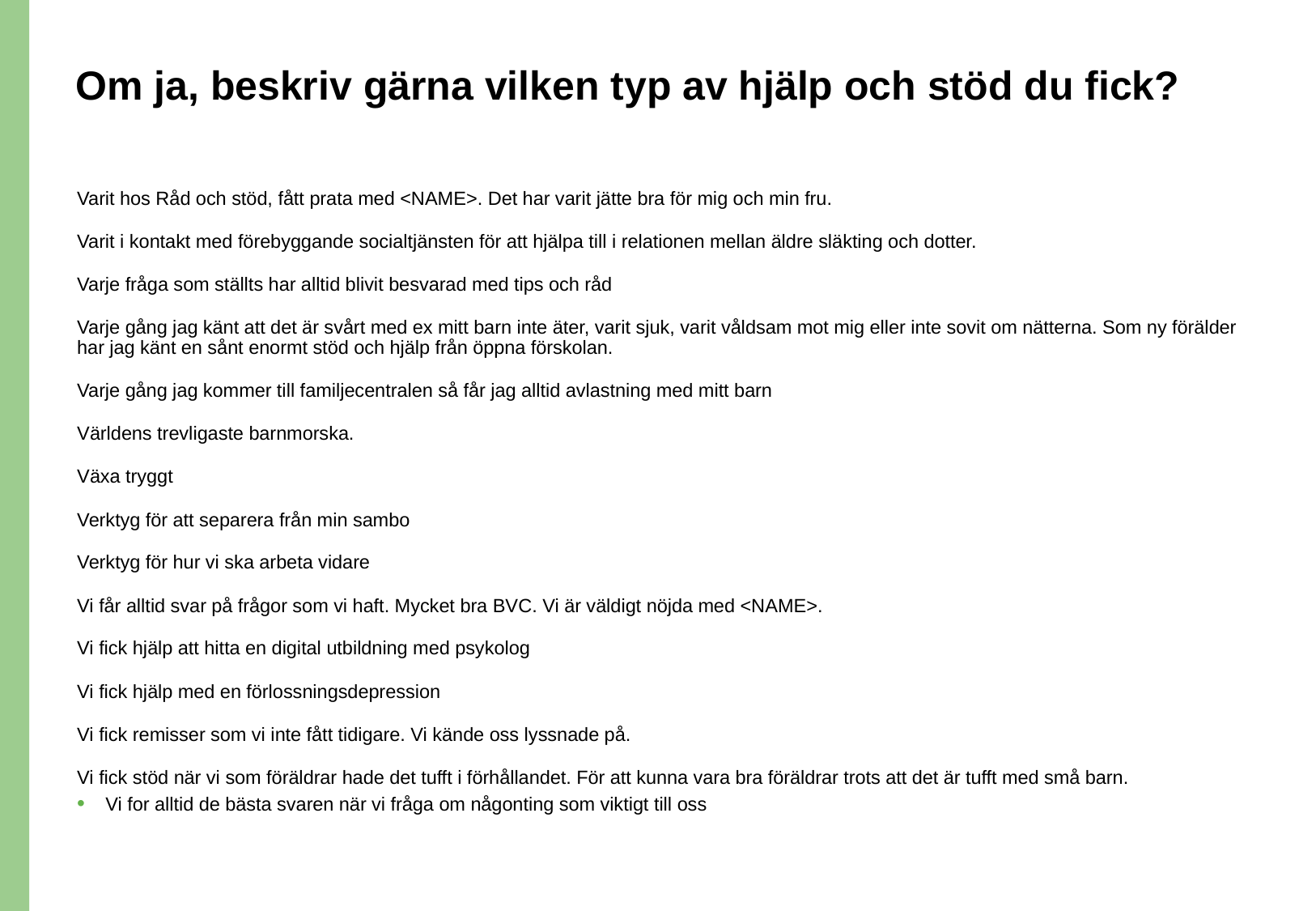

# Om ja, beskriv gärna vilken typ av hjälp och stöd du fick?
Varit hos Råd och stöd, fått prata med <NAME>. Det har varit jätte bra för mig och min fru.
Varit i kontakt med förebyggande socialtjänsten för att hjälpa till i relationen mellan äldre släkting och dotter.
Varje fråga som ställts har alltid blivit besvarad med tips och råd
Varje gång jag känt att det är svårt med ex mitt barn inte äter, varit sjuk, varit våldsam mot mig eller inte sovit om nätterna. Som ny förälder har jag känt en sånt enormt stöd och hjälp från öppna förskolan.
Varje gång jag kommer till familjecentralen så får jag alltid avlastning med mitt barn
Världens trevligaste barnmorska.
Växa tryggt
Verktyg för att separera från min sambo
Verktyg för hur vi ska arbeta vidare
Vi får alltid svar på frågor som vi haft. Mycket bra BVC. Vi är väldigt nöjda med <NAME>.
Vi fick hjälp att hitta en digital utbildning med psykolog
Vi fick hjälp med en förlossningsdepression
Vi fick remisser som vi inte fått tidigare. Vi kände oss lyssnade på.
Vi fick stöd när vi som föräldrar hade det tufft i förhållandet. För att kunna vara bra föräldrar trots att det är tufft med små barn.
Vi for alltid de bästa svaren när vi fråga om någonting som viktigt till oss